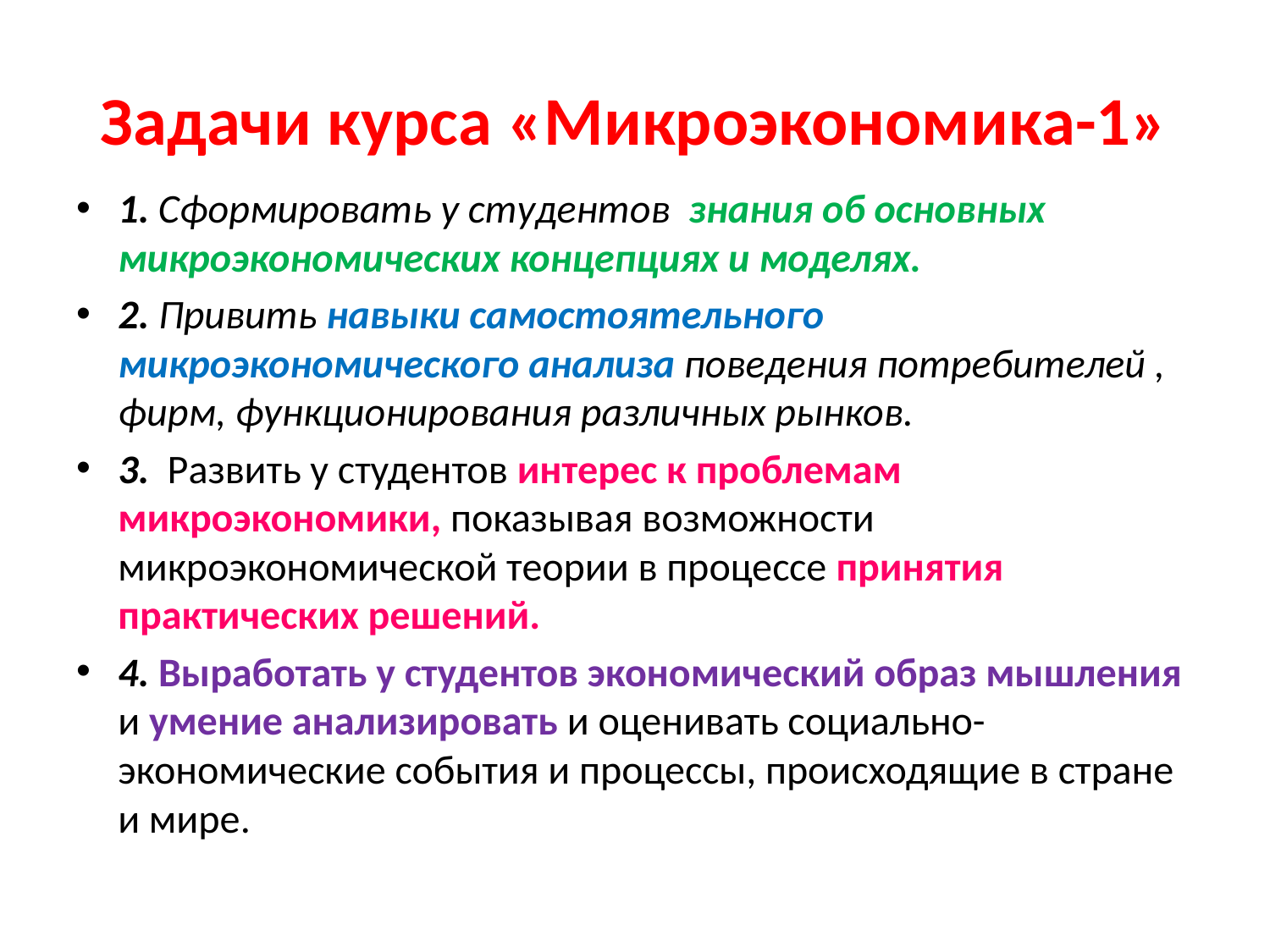

# Задачи курса «Микроэкономика-1»
1. Сформировать у студентов  знания об основных микроэкономических концепциях и моделях.
2. Привить навыки самостоятельного микроэкономического анализа поведения потребителей , фирм, функционирования различных рынков.
3.  Развить у студентов интерес к проблемам микроэкономики, показывая возможности микроэкономической теории в процессе принятия практических решений.
4. Выработать у студентов экономический образ мышления и умение анализировать и оценивать социально-экономические события и процессы, происходящие в стране и мире.